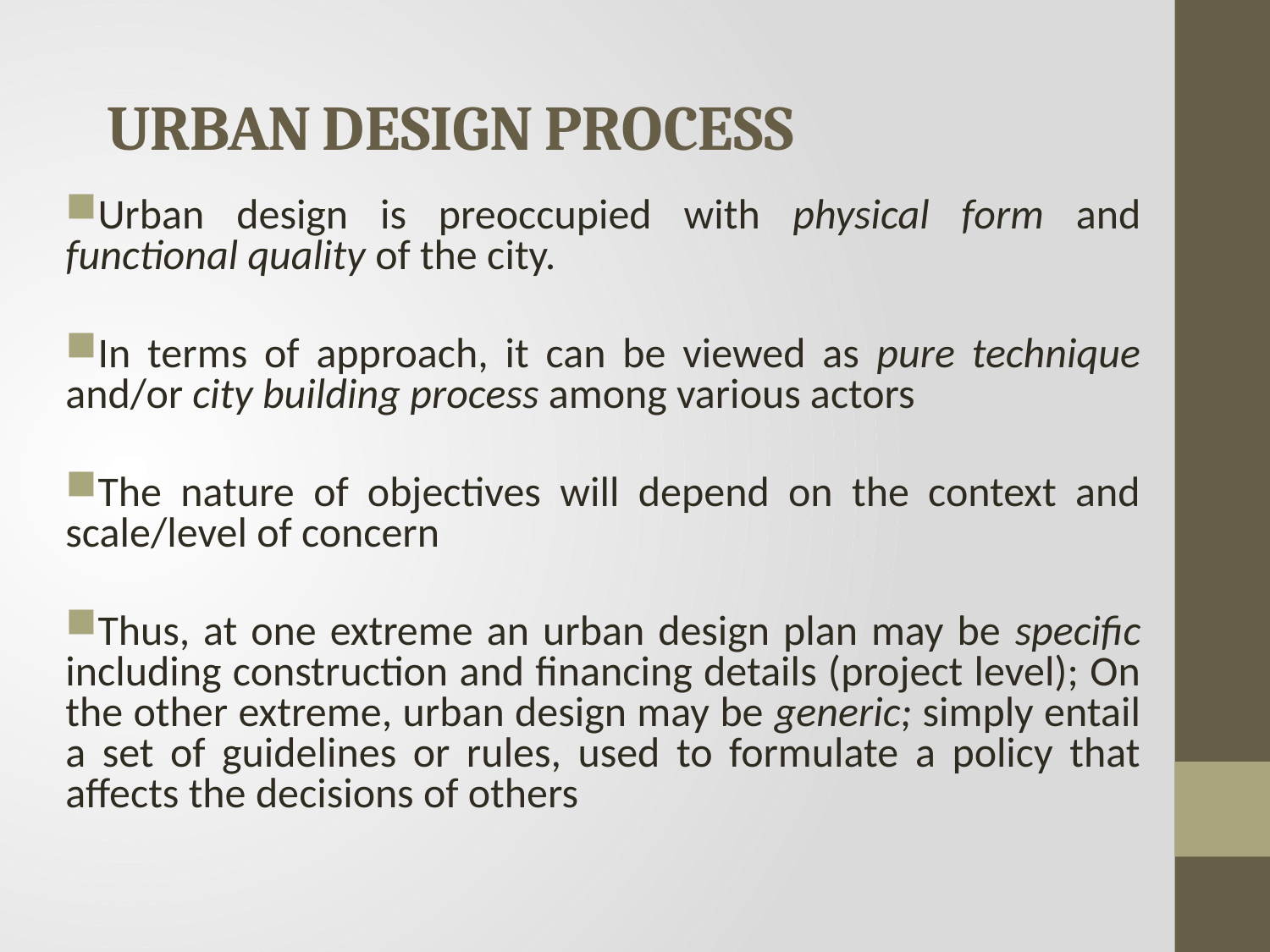

# URBAN DESIGN PROCESS
Urban design is preoccupied with physical form and functional quality of the city.

In terms of approach, it can be viewed as pure technique and/or city building process among various actors

The nature of objectives will depend on the context and scale/level of concern

Thus, at one extreme an urban design plan may be specific including construction and financing details (project level); On the other extreme, urban design may be generic; simply entail a set of guidelines or rules, used to formulate a policy that affects the decisions of others